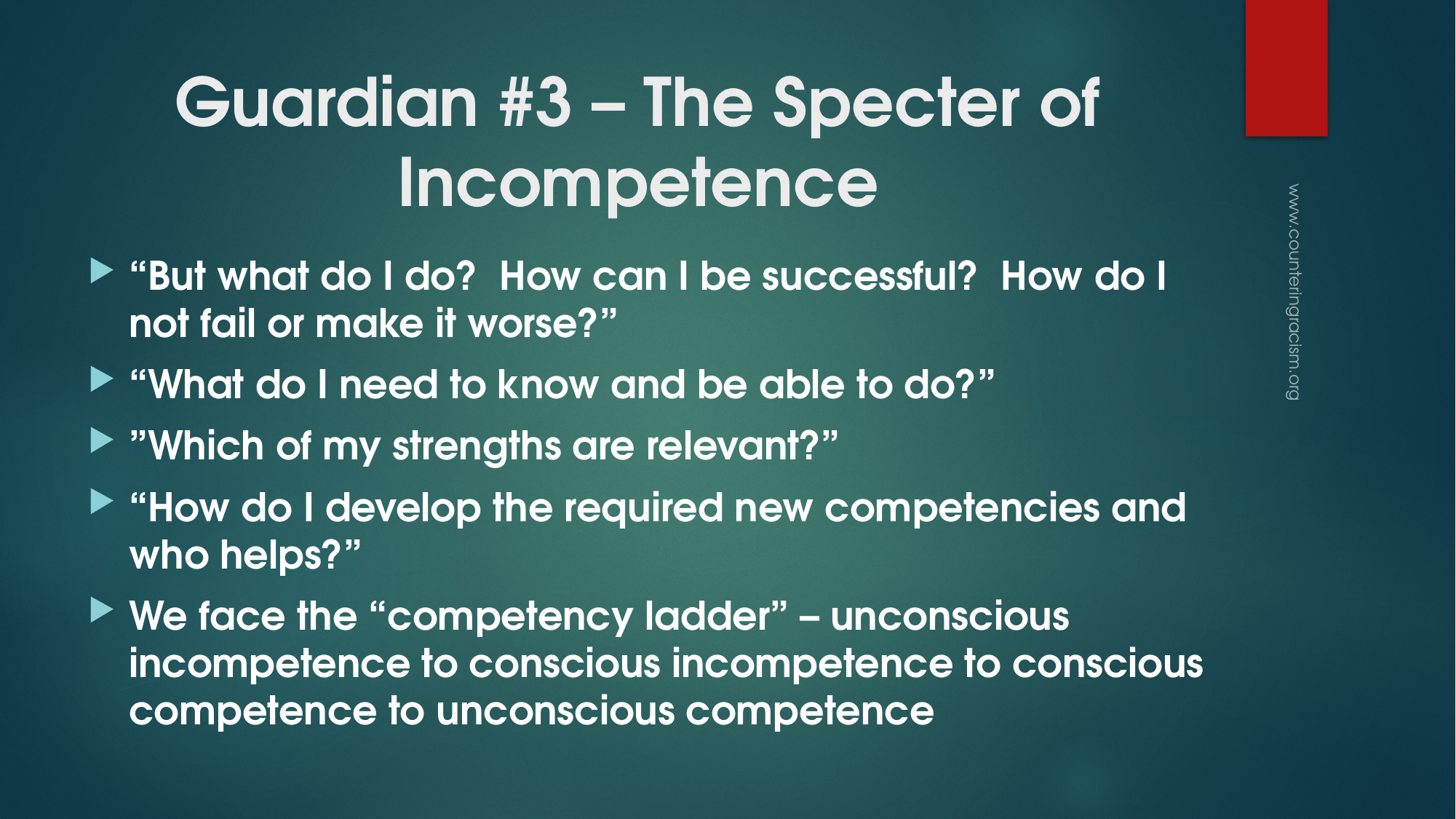

# Guardian #3 – The Specter of Incompetence
“But what do I do?  How can I be successful?  How do I not fail or make it worse?”
“What do I need to know and be able to do?”
”Which of my strengths are relevant?”
“How do I develop the required new competencies and who helps?”
We face the “competency ladder” – unconscious incompetence to conscious incompetence to conscious competence to unconscious competence

www.counteringracism.org